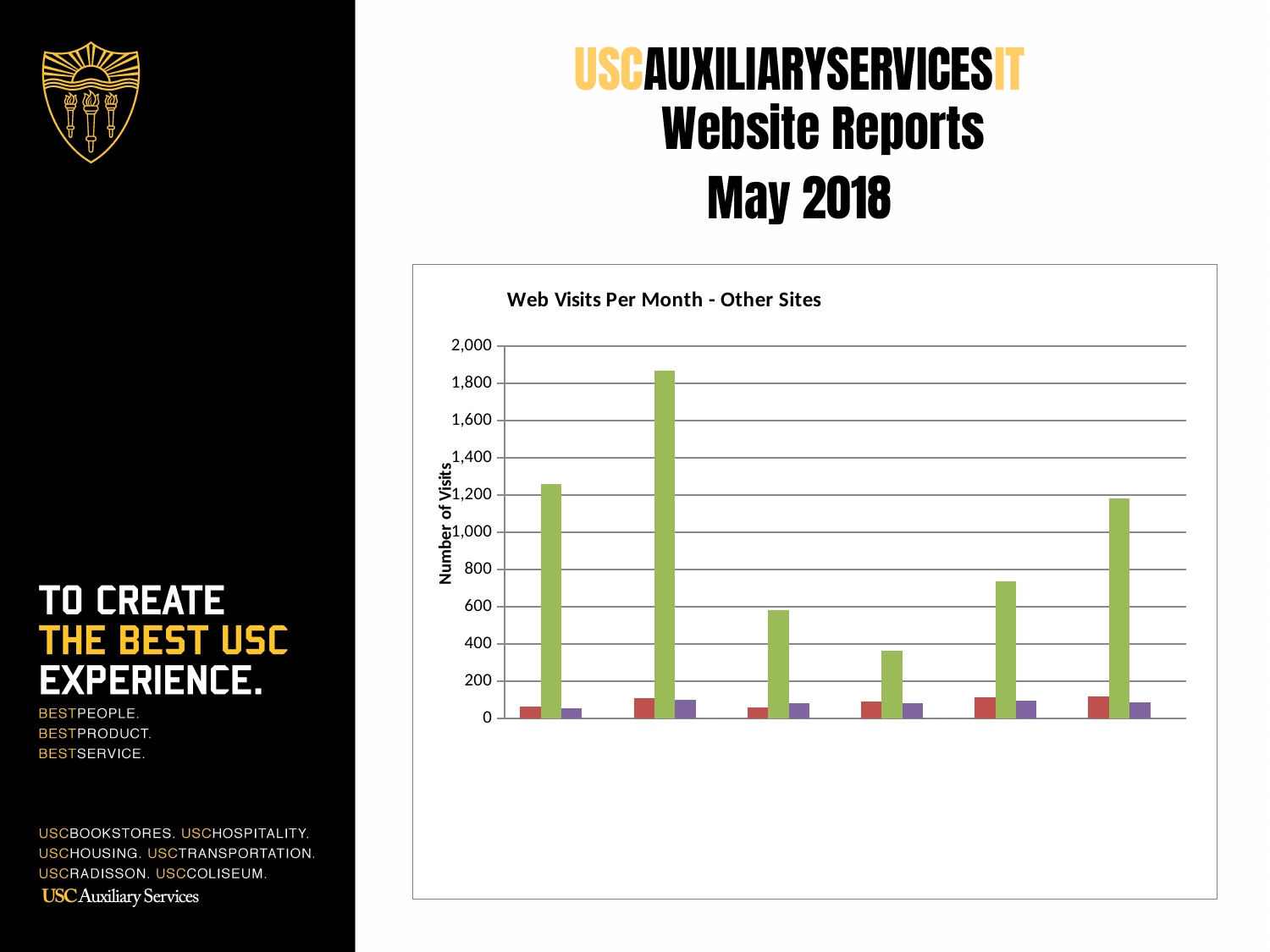

USCAUXILIARYSERVICESIT
Website Reports
May 2018

### Chart: Web Visits Per Month - Other Sites

| Category | Figueroa Press | Custom-publishing | USC Radisson Event | Weddings at USC |
|---|---|---|---|---|
| Dec-17 | 65.0 | 1259.0 | 54.0 | 0.0 |
| Jan-18 | 109.0 | 1867.0 | 99.0 | 0.0 |
| Feb-18 | 58.0 | 581.0 | 80.0 | 0.0 |
| Mar-18 | 90.0 | 362.0 | 83.0 | 0.0 |
| Apr-18 | 113.0 | 736.0 | 96.0 | 0.0 |
| May-18 | 116.0 | 1179.0 | 88.0 | 0.0 |